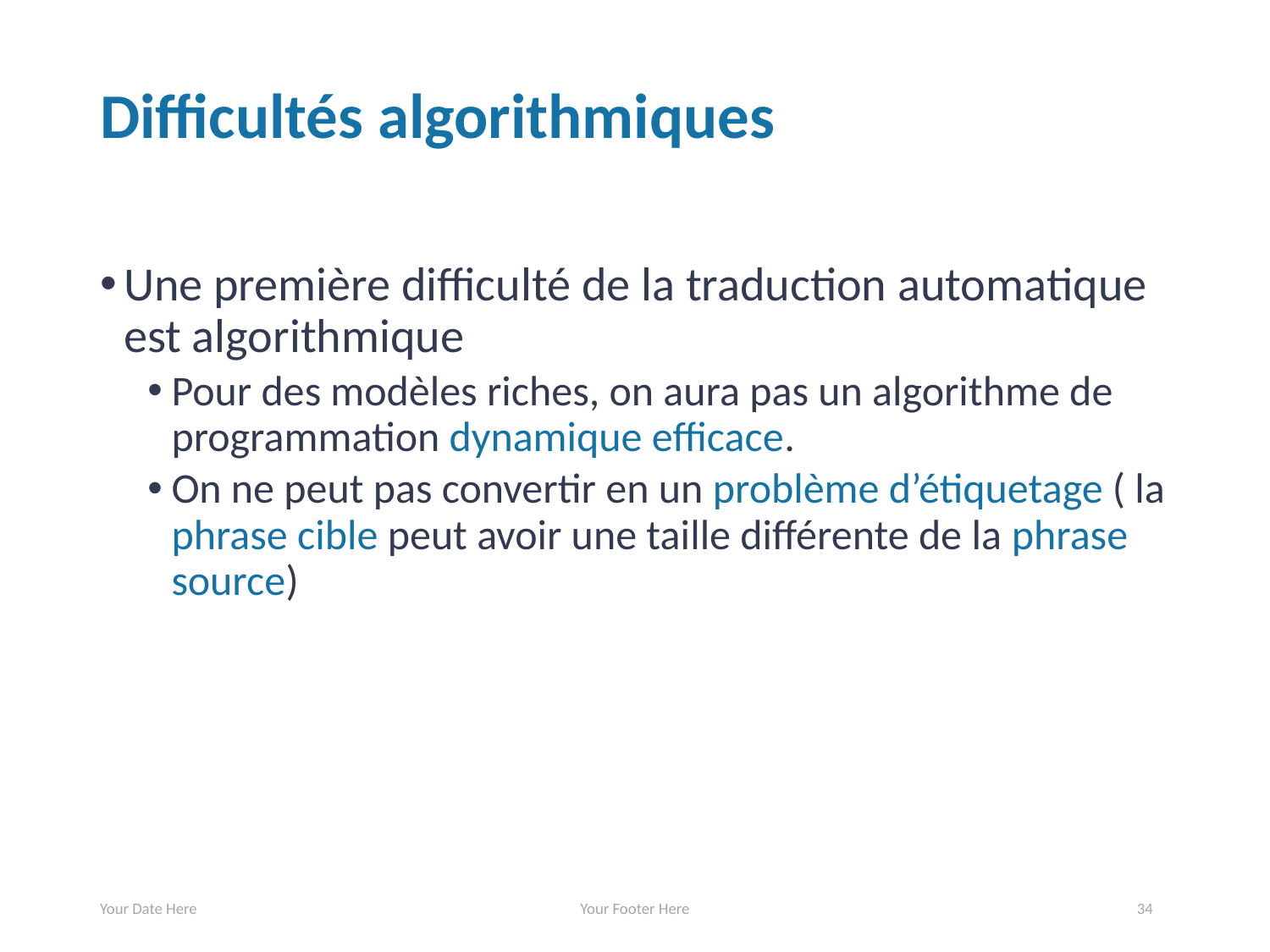

# Difficultés algorithmiques
Une première difficulté de la traduction automatique est algorithmique
Pour des modèles riches, on aura pas un algorithme de programmation dynamique efficace.
On ne peut pas convertir en un problème d’étiquetage ( la phrase cible peut avoir une taille différente de la phrase source)

Your Date Here
Your Footer Here
34